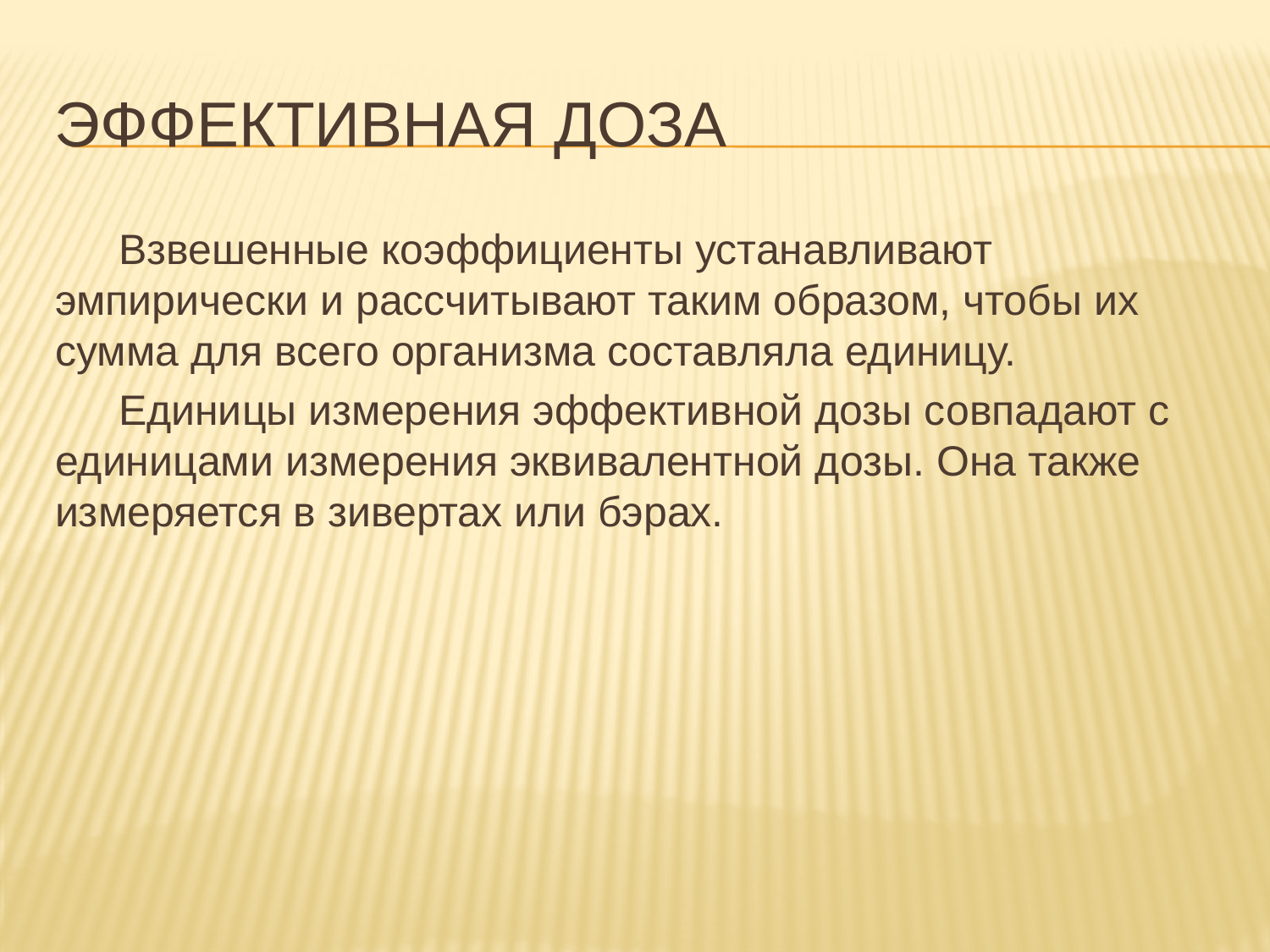

# Эффективная доза
Взвешенные коэффициенты устанавливают эмпирически и рассчитывают таким образом, чтобы их сумма для всего организма составляла единицу.
Единицы измерения эффективной дозы совпадают с единицами измерения эквивалентной дозы. Она также измеряется в зивертах или бэрах.